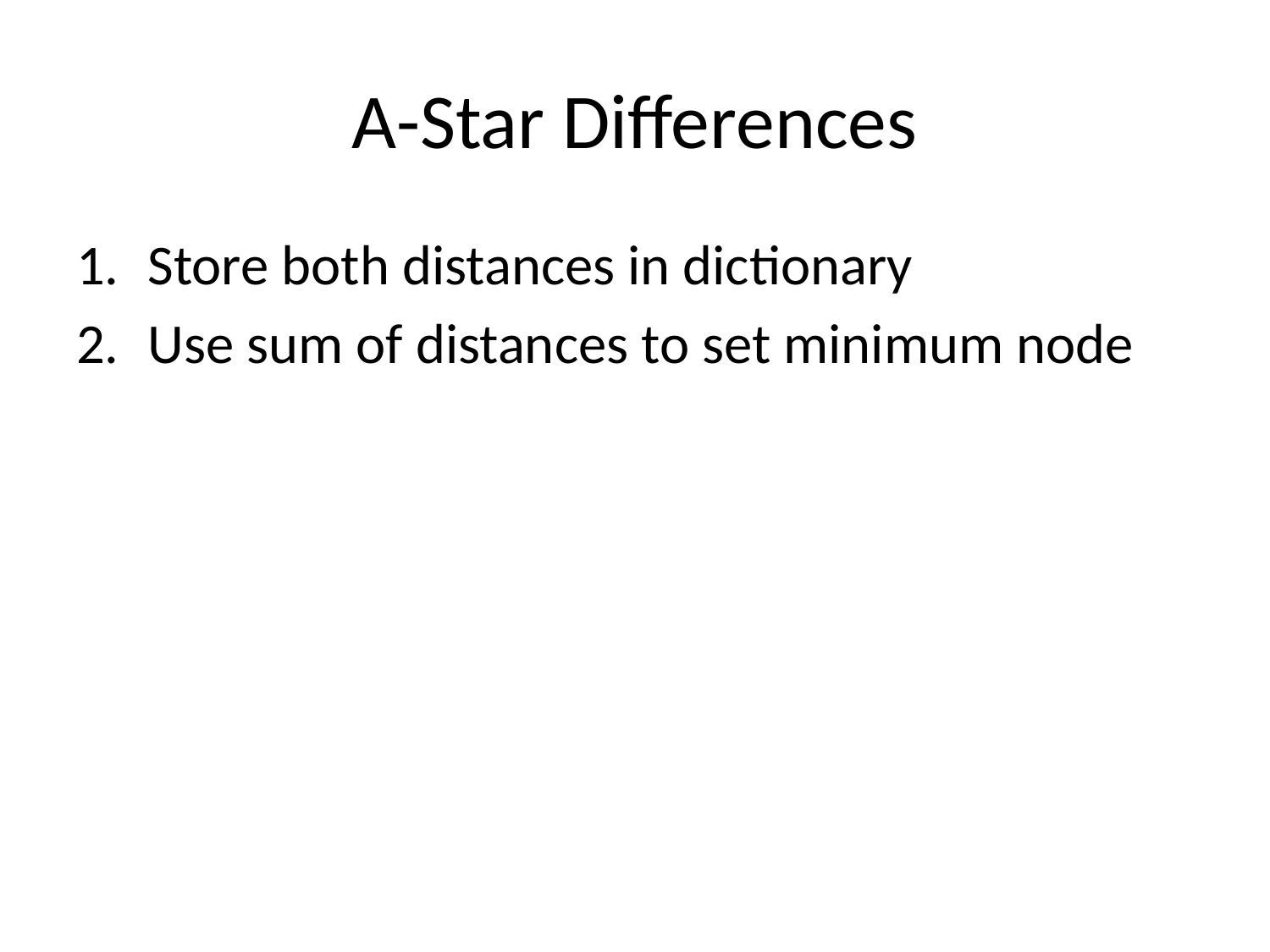

# A-Star Differences
Store both distances in dictionary
Use sum of distances to set minimum node